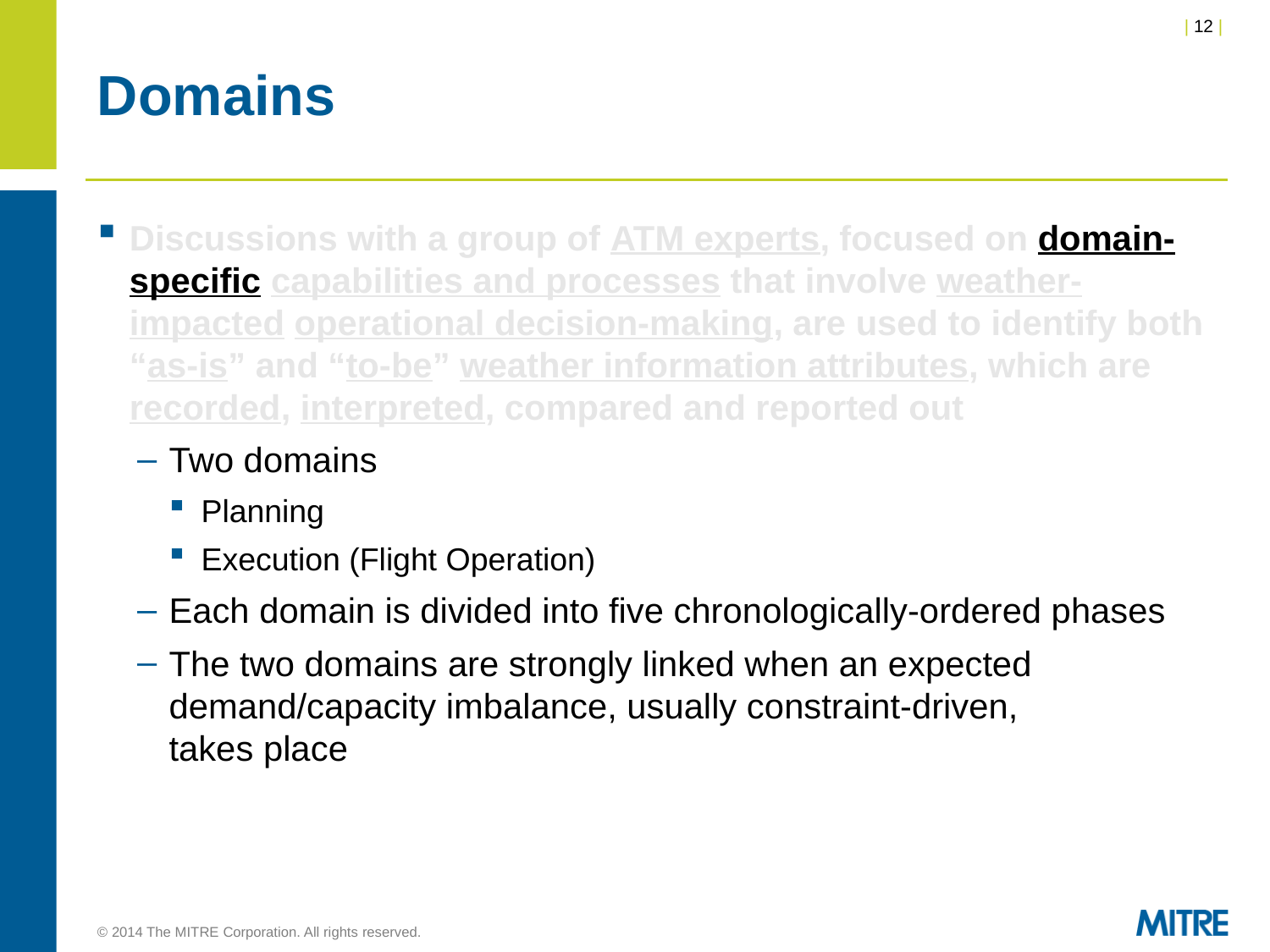

# Domains
Discussions with a group of ATM experts, focused on domain-specific capabilities and processes that involve weather-impacted operational decision-making, are used to identify both
“as-is” and “to-be” weather information attributes, which are recorded, interpreted, compared and reported out
Two domains
Planning
Execution (Flight Operation)
Each domain is divided into five chronologically-ordered phases
The two domains are strongly linked when an expected demand/capacity imbalance, usually constraint-driven,
takes place